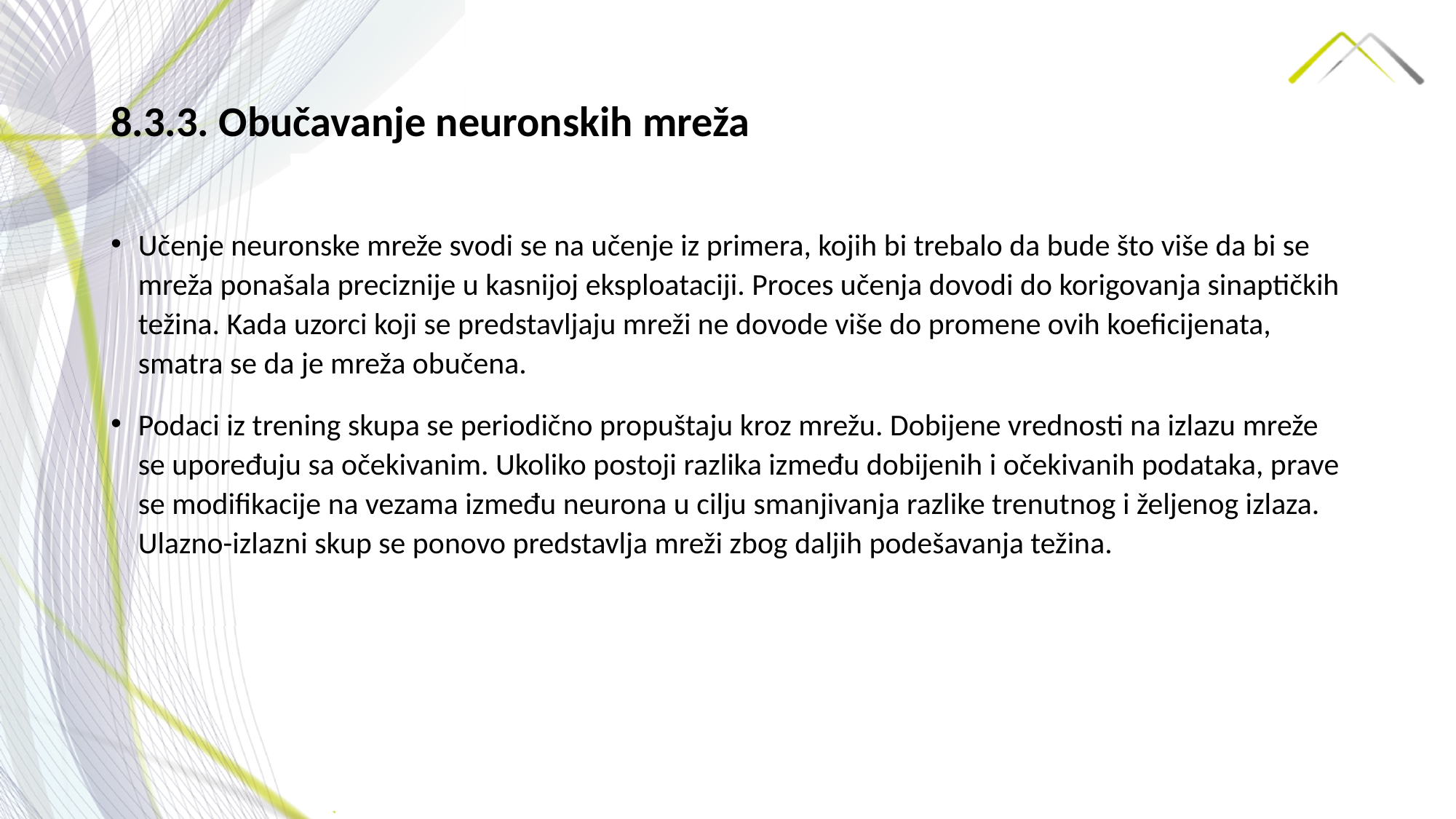

# 8.3.3. Obučavanje neuronskih mreža
Učenje neuronske mreže svodi se na učenje iz primera, kojih bi trebalo da bude što više da bi se mreža ponašala preciznije u kasnijoj eksploataciji. Proces učenja dovodi do korigovanja sinaptičkih težina. Kada uzorci koji se predstavljaju mreži ne dovode više do promene ovih koeficijenata, smatra se da je mreža obučena.
Podaci iz trening skupa se periodično propuštaju kroz mrežu. Dobijene vrednosti na izlazu mreže se upoređuju sa očekivanim. Ukoliko postoji razlika između dobijenih i očekivanih podataka, prave se modifikacije na vezama između neurona u cilju smanjivanja razlike trenutnog i željenog izlaza. Ulazno-izlazni skup se ponovo predstavlja mreži zbog daljih podešavanja težina.